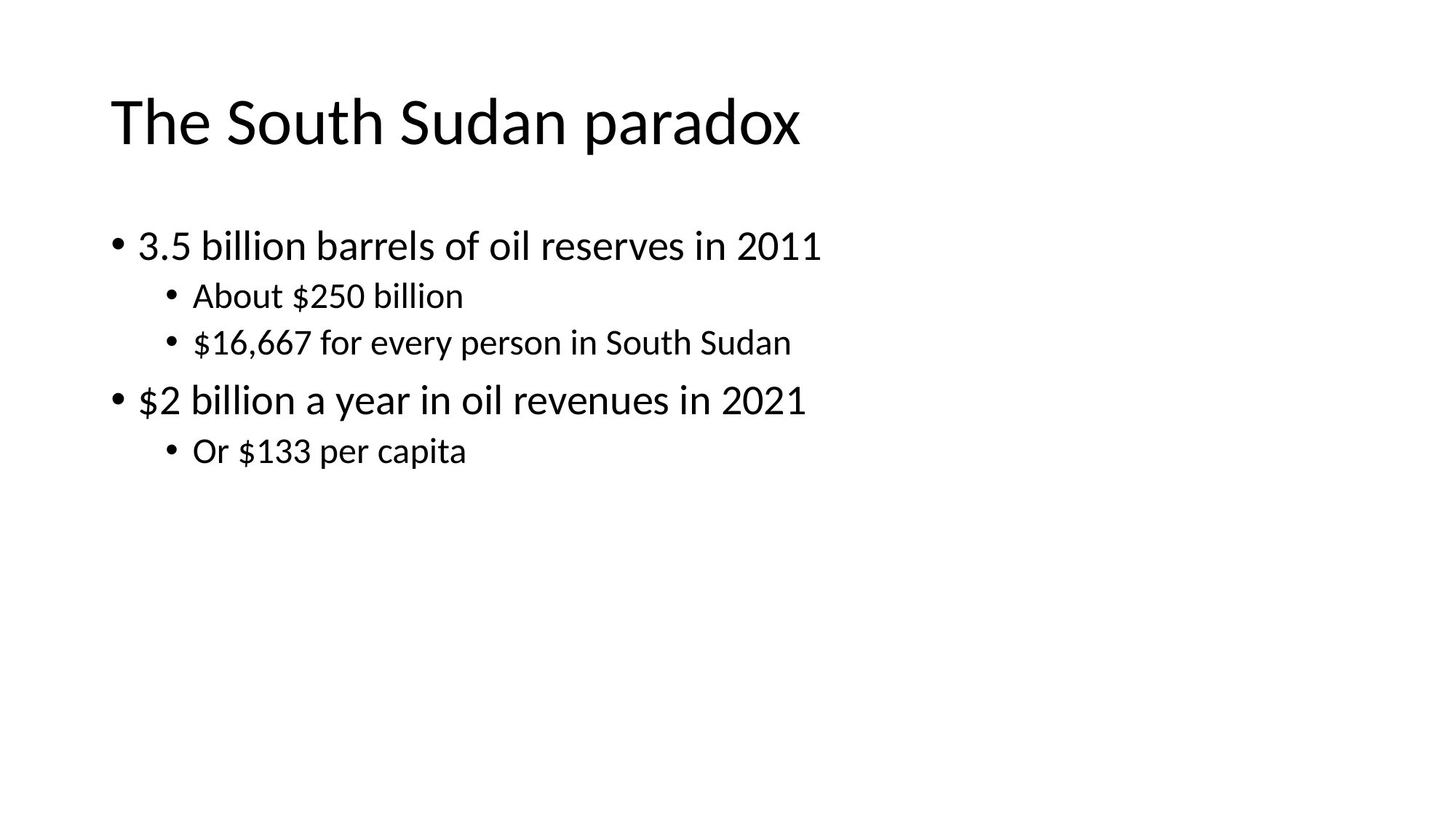

# The South Sudan paradox
3.5 billion barrels of oil reserves in 2011
About $250 billion
$16,667 for every person in South Sudan
$2 billion a year in oil revenues in 2021
Or $133 per capita